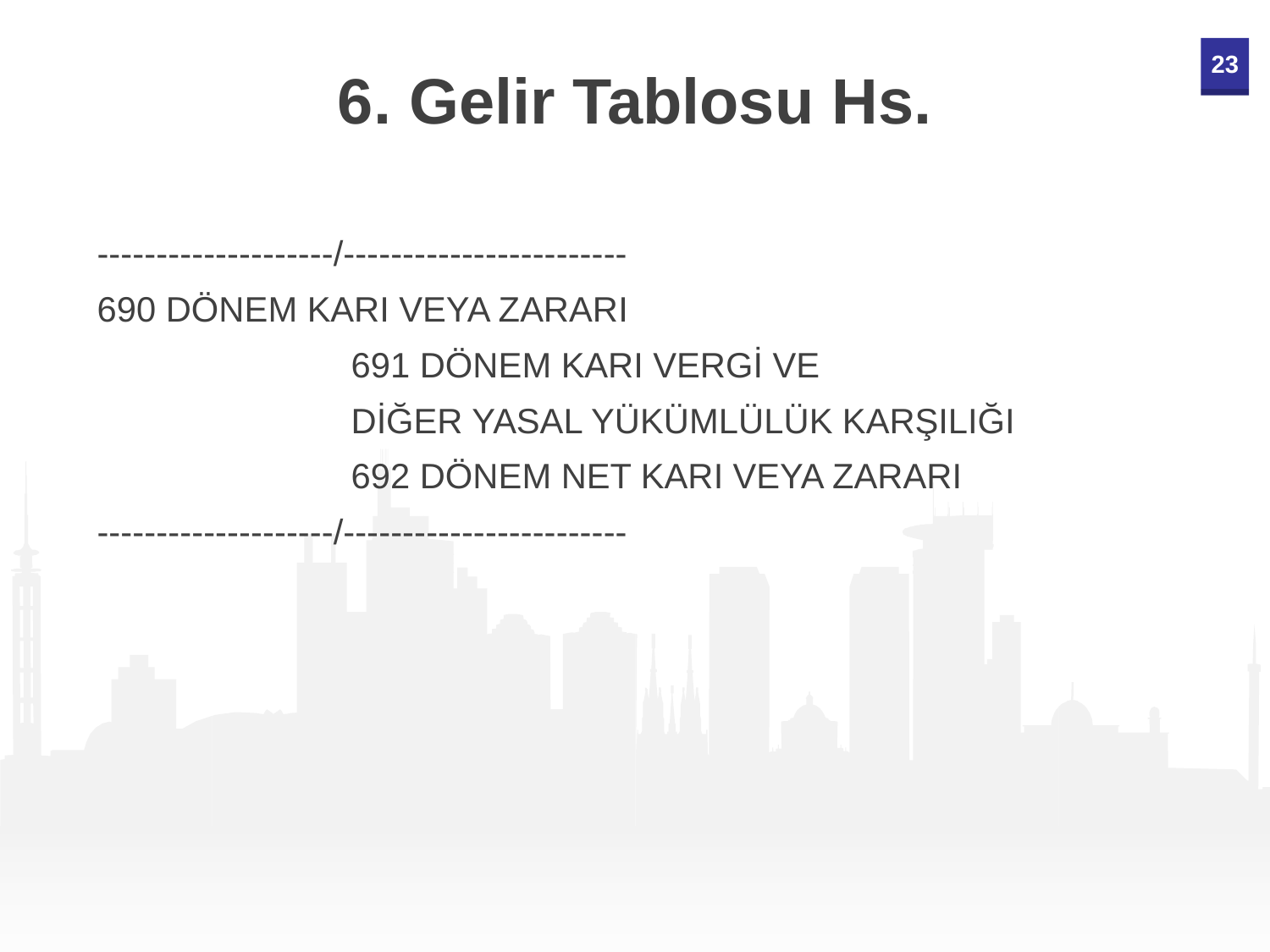

6. Gelir Tablosu Hs.
--------------------/------------------------
690 DÖNEM KARI VEYA ZARARI
 		691 DÖNEM KARI VERGİ VE
		DİĞER YASAL YÜKÜMLÜLÜK KARŞILIĞI
		692 DÖNEM NET KARI VEYA ZARARI
--------------------/------------------------